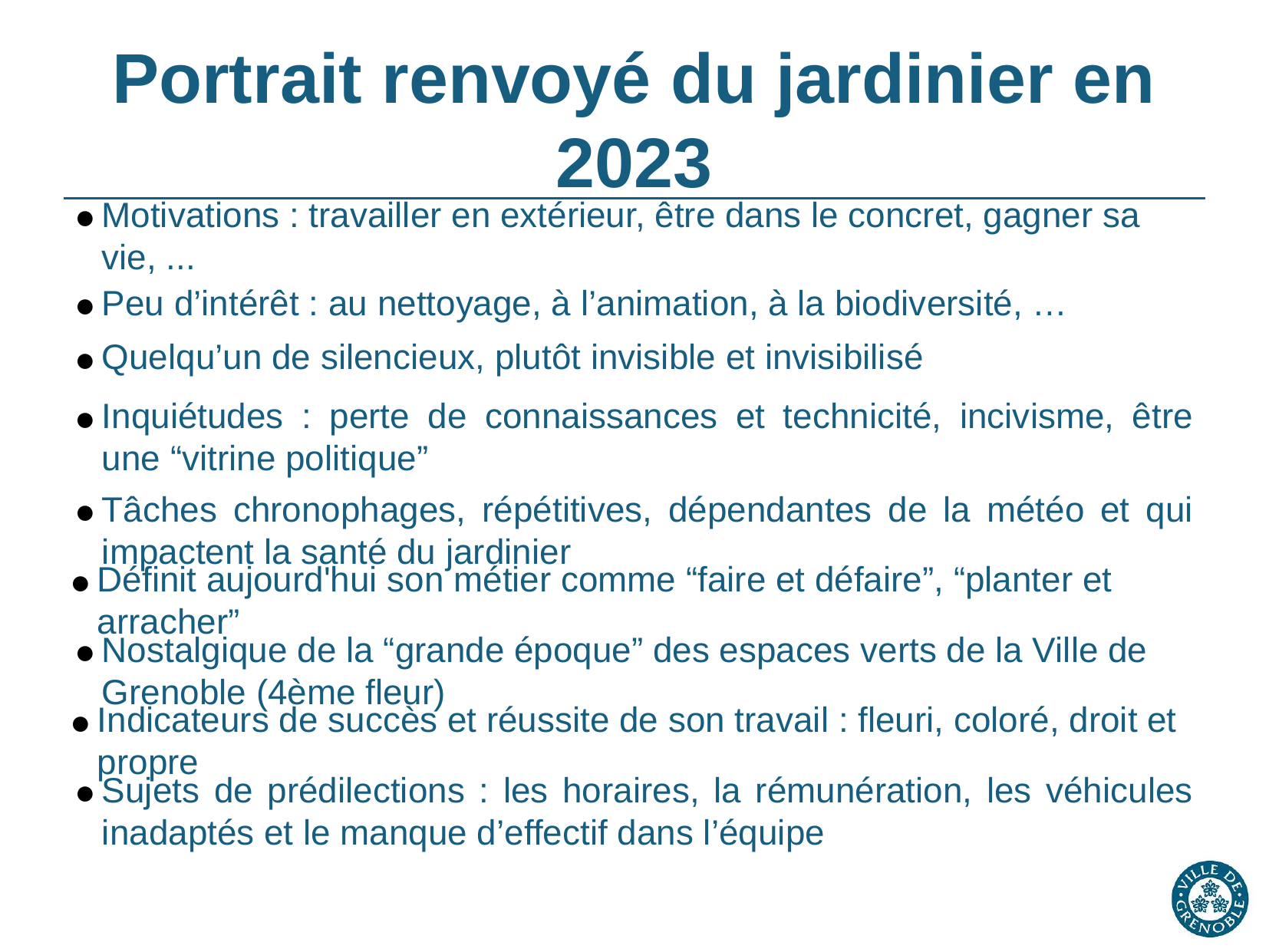

Portrait renvoyé du jardinier en 2023
Motivations : travailler en extérieur, être dans le concret, gagner sa vie, ...
Peu d’intérêt : au nettoyage, à l’animation, à la biodiversité, …
Quelqu’un de silencieux, plutôt invisible et invisibilisé
Inquiétudes : perte de connaissances et technicité, incivisme, être une “vitrine politique”

Tâches chronophages, répétitives, dépendantes de la météo et qui impactent la santé du jardinier
Définit aujourd'hui son métier comme “faire et défaire”, “planter et arracher”
Nostalgique de la “grande époque” des espaces verts de la Ville de Grenoble (4ème fleur)
Indicateurs de succès et réussite de son travail : fleuri, coloré, droit et propre
Sujets de prédilections : les horaires, la rémunération, les véhicules inadaptés et le manque d’effectif dans l’équipe